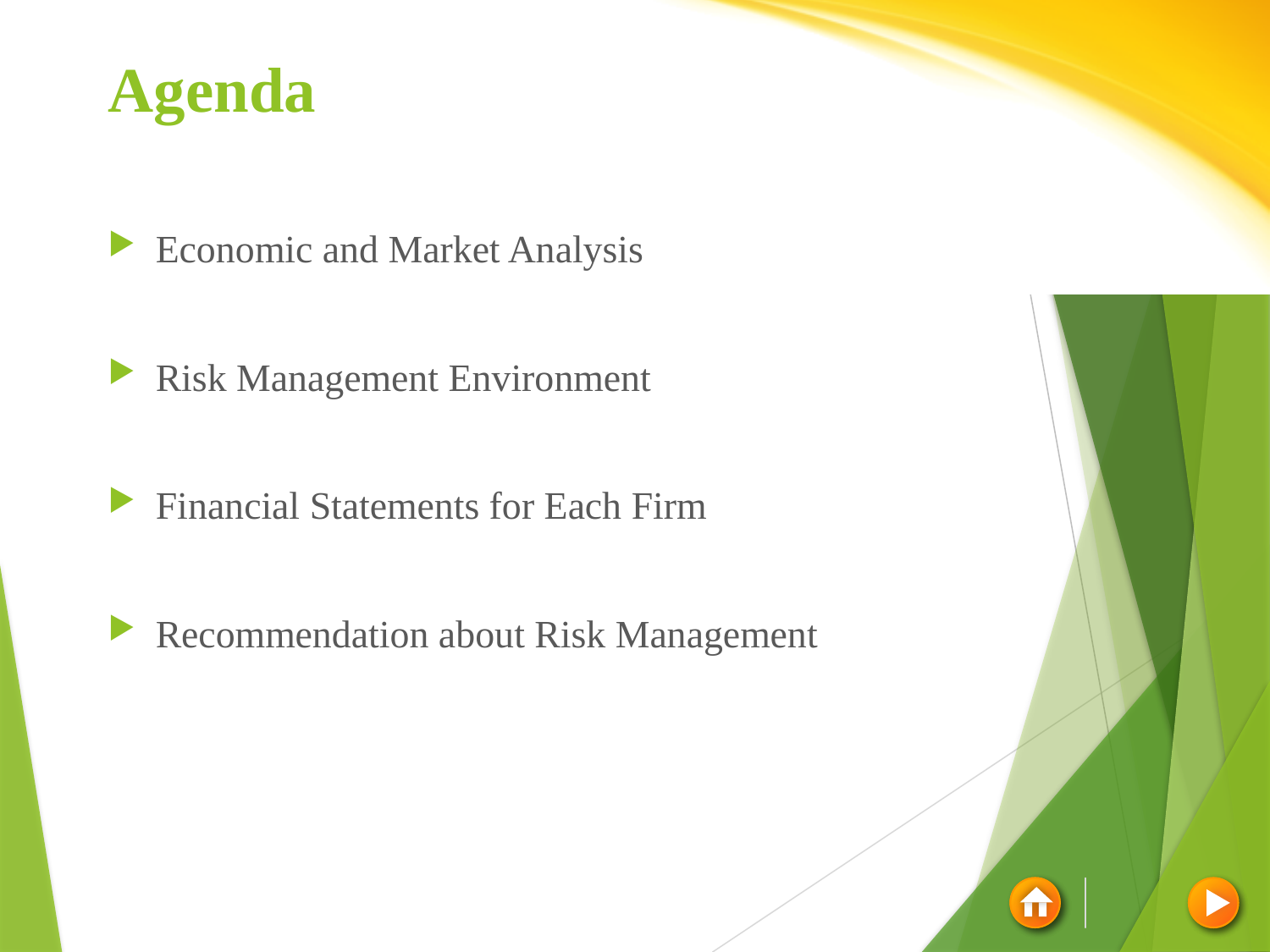

# Agenda
Economic and Market Analysis

Risk Management Environment

Financial Statements for Each Firm

Recommendation about Risk Management